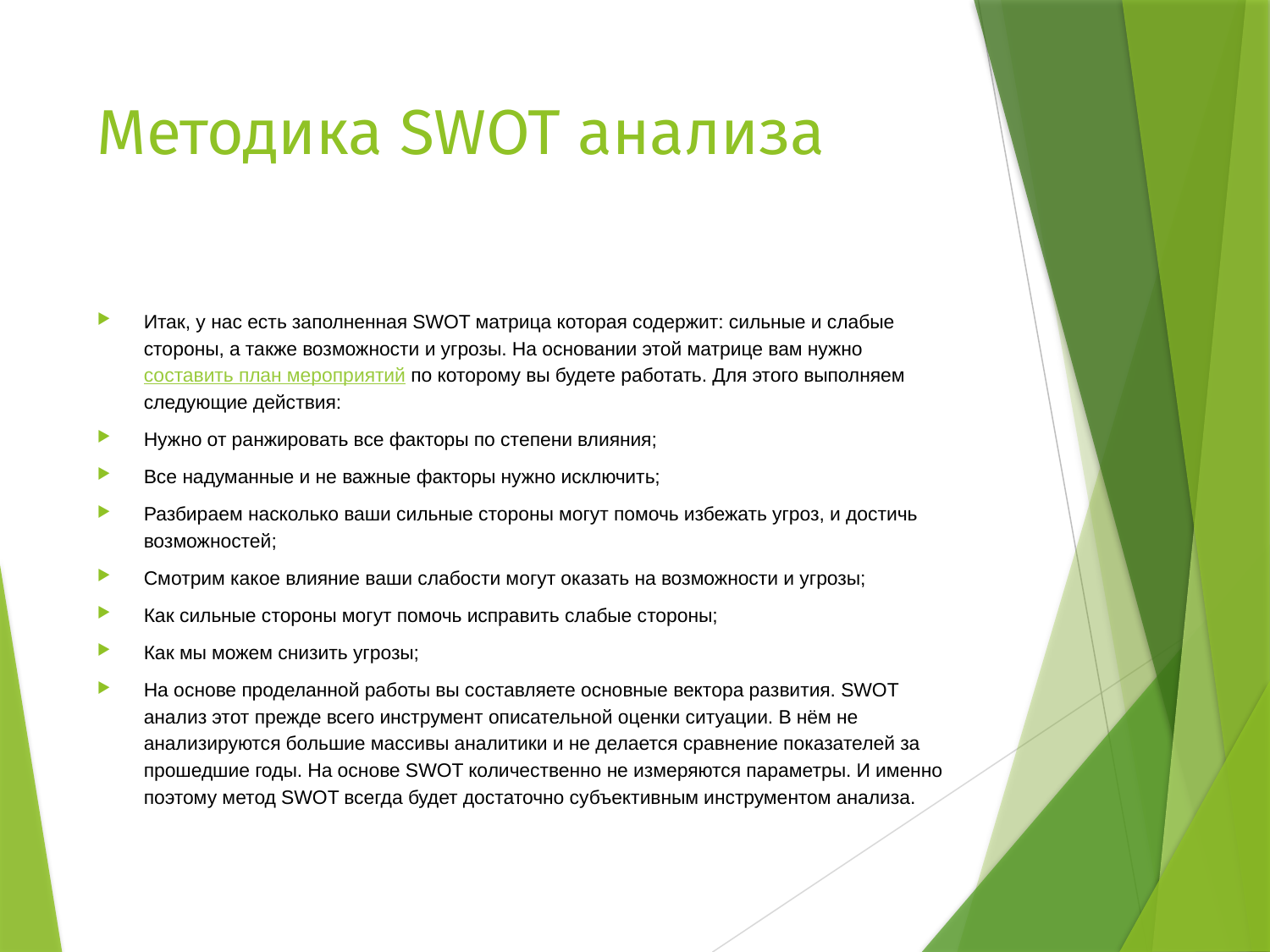

# Методика SWOT анализа
Итак, у нас есть заполненная SWOT матрица которая содержит: сильные и слабые стороны, а также возможности и угрозы. На основании этой матрице вам нужно составить план мероприятий по которому вы будете работать. Для этого выполняем следующие действия:
Нужно от ранжировать все факторы по степени влияния;
Все надуманные и не важные факторы нужно исключить;
Разбираем насколько ваши сильные стороны могут помочь избежать угроз, и достичь возможностей;
Смотрим какое влияние ваши слабости могут оказать на возможности и угрозы;
Как сильные стороны могут помочь исправить слабые стороны;
Как мы можем снизить угрозы;
На основе проделанной работы вы составляете основные вектора развития. SWOT анализ этот прежде всего инструмент описательной оценки ситуации. В нём не анализируются большие массивы аналитики и не делается сравнение показателей за прошедшие годы. На основе SWOT количественно не измеряются параметры. И именно поэтому метод SWOT всегда будет достаточно субъективным инструментом анализа.